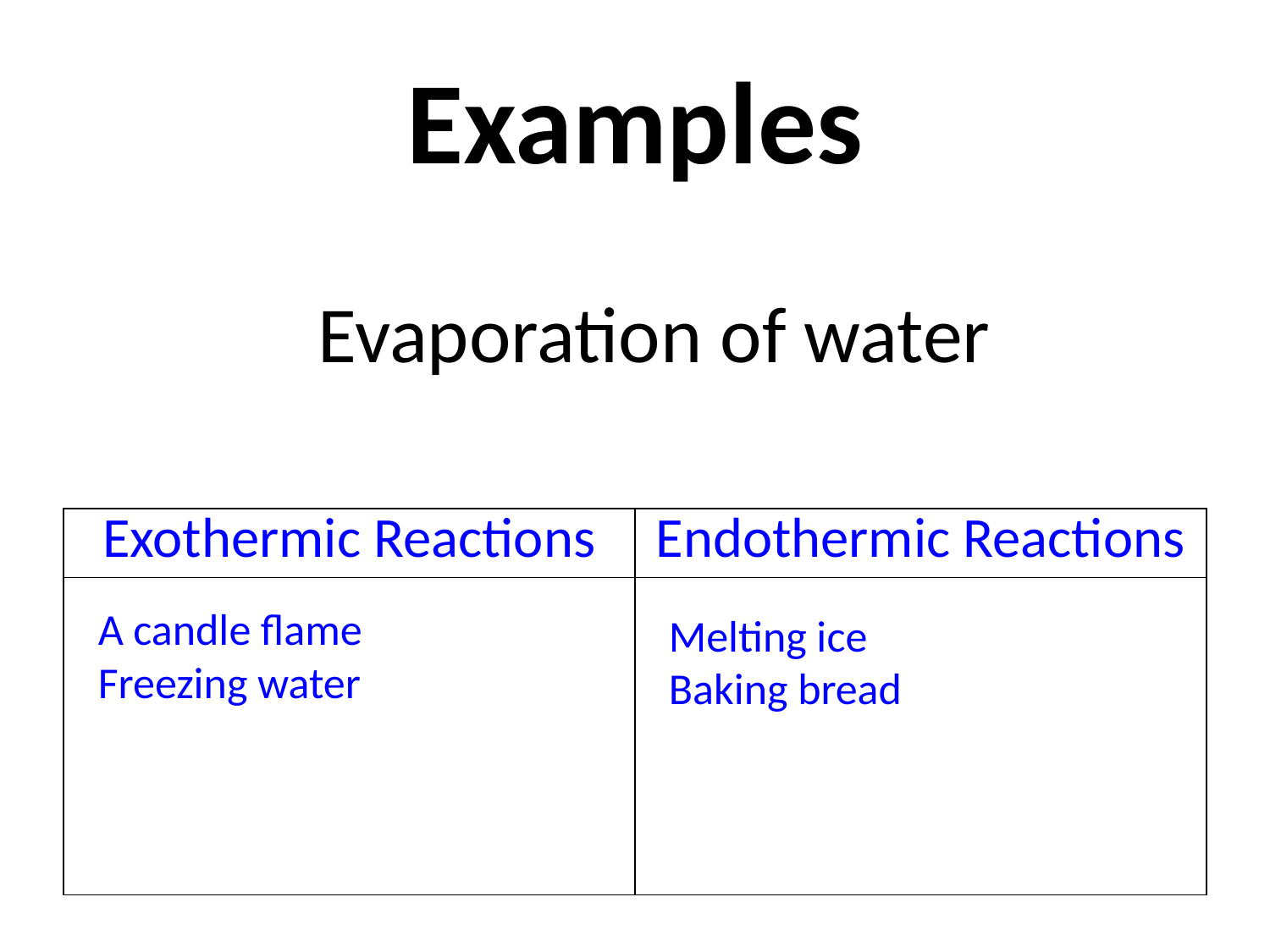

# Examples
Evaporation of water
| Exothermic Reactions | Endothermic Reactions |
| --- | --- |
|  |  |
A candle flame
Freezing water
Melting ice
Baking bread